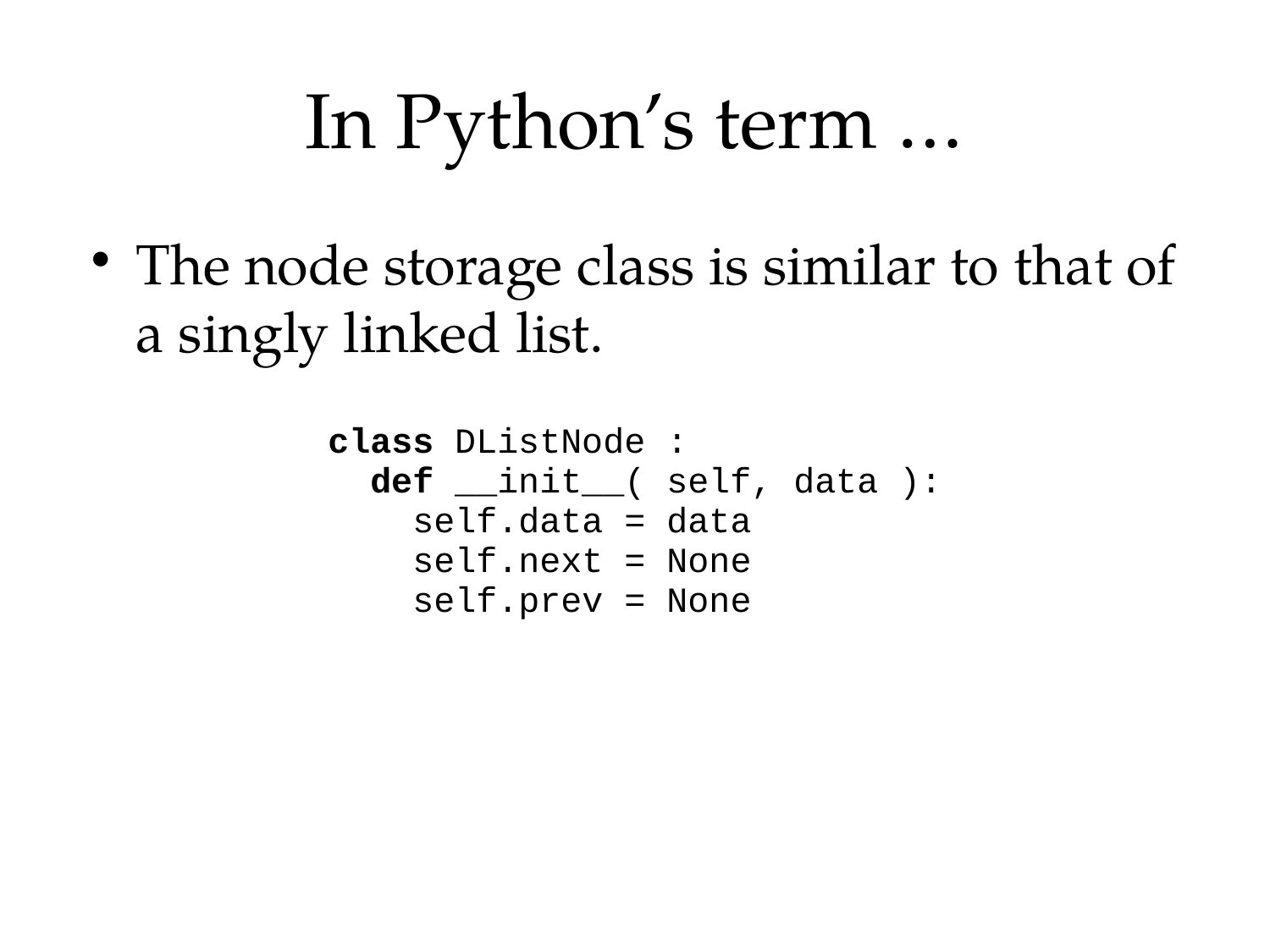

# In Python’s term …
The node storage class is similar to that of a singly linked list.
class DListNode :
  def __init__( self, data ):
    self.data = data
    self.next = None
    self.prev = None